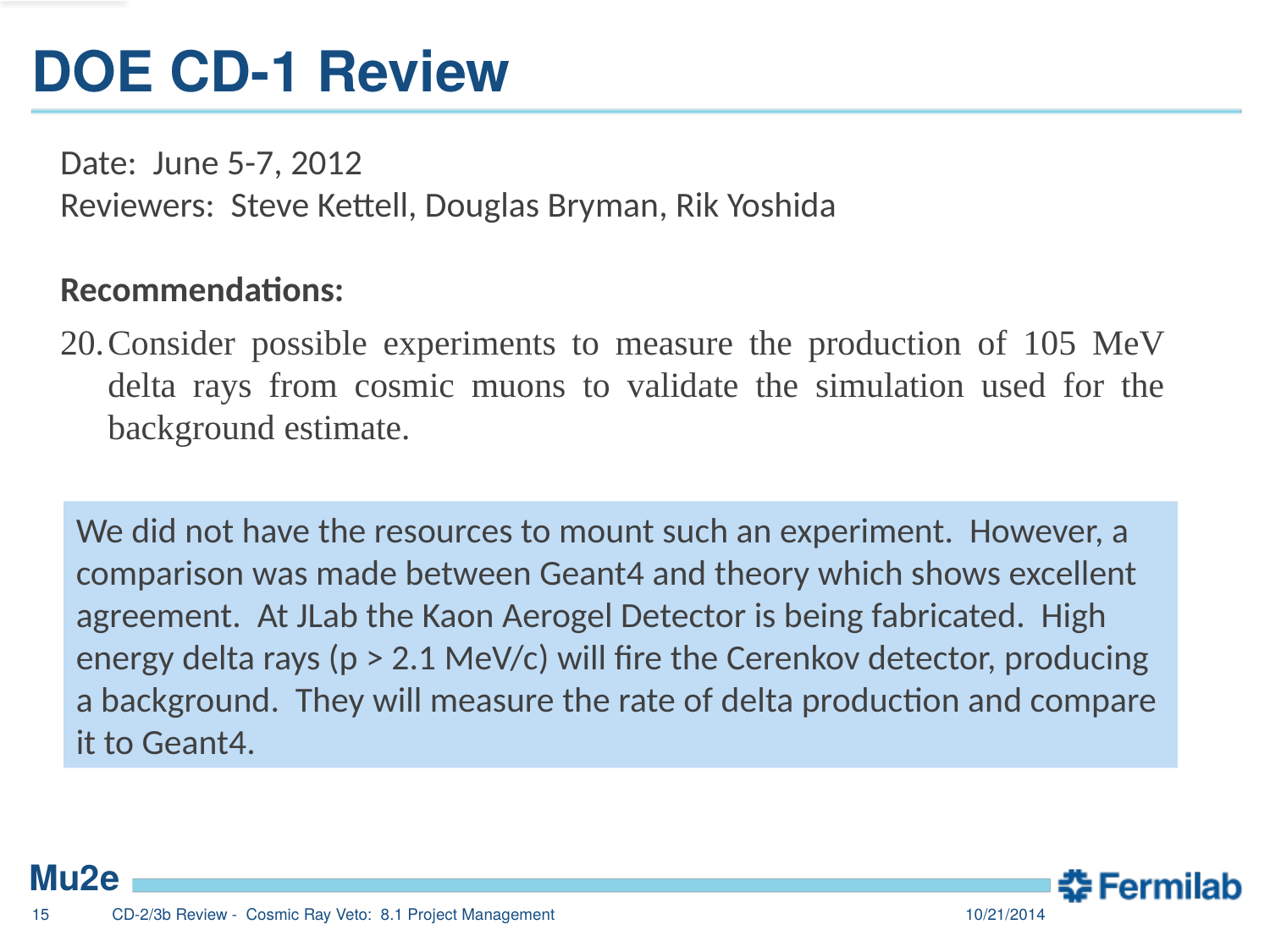

# DOE CD-1 Review
Date:  June 5-7, 2012
Reviewers:  Steve Kettell, Douglas Bryman, Rik Yoshida

Recommendations:
Consider possible experiments to measure the production of 105 MeV delta rays from cosmic muons to validate the simulation used for the background estimate.
We did not have the resources to mount such an experiment.  However, a comparison was made between Geant4 and theory which shows excellent agreement.  At JLab the Kaon Aerogel Detector is being fabricated.  High energy delta rays (p > 2.1 MeV/c) will fire the Cerenkov detector, producing a background.  They will measure the rate of delta production and compare it to Geant4.
15
CD-2/3b Review -  Cosmic Ray Veto:  8.1 Project Management
10/21/2014